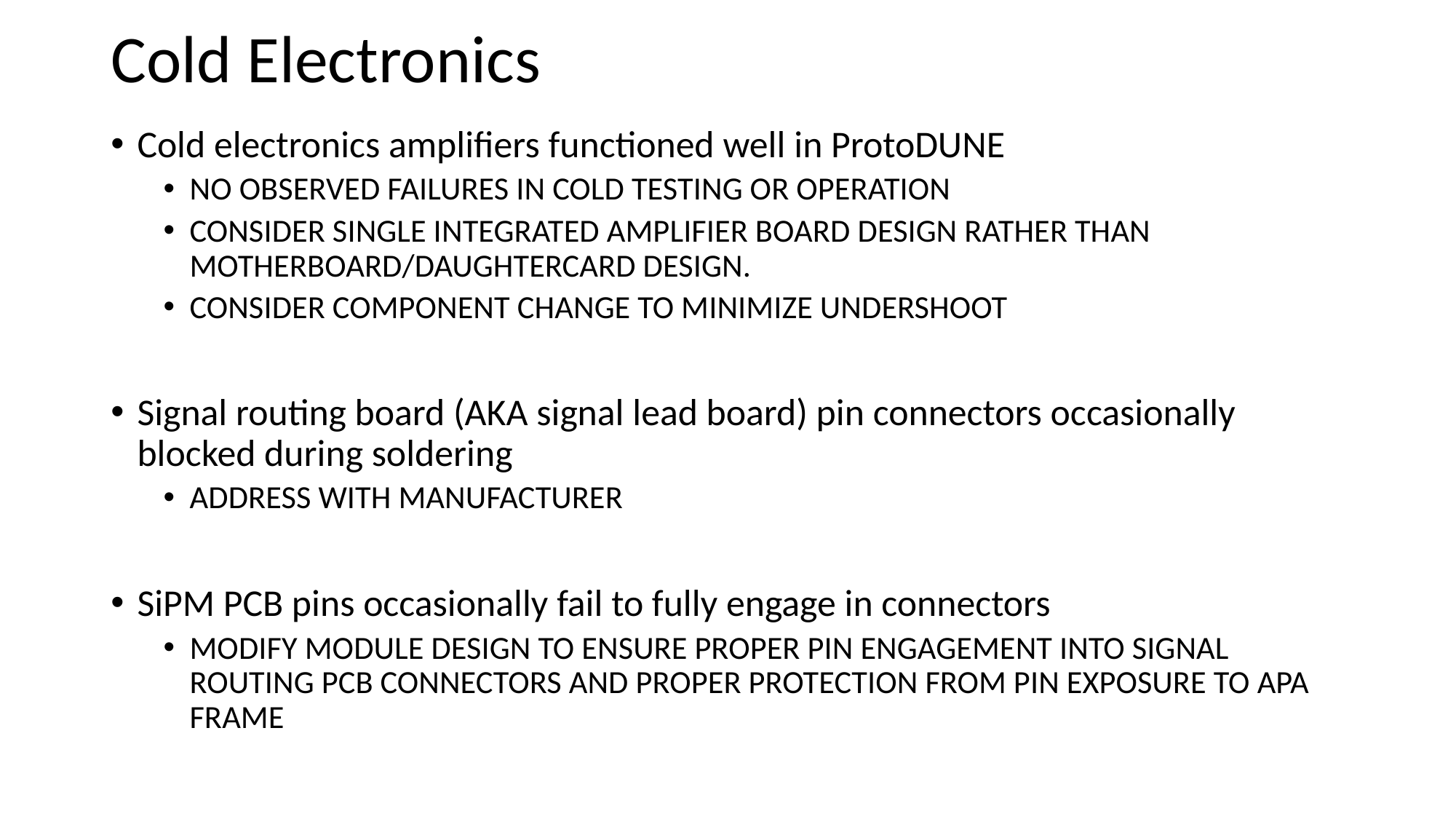

# Cold Electronics
Cold electronics amplifiers functioned well in ProtoDUNE
NO OBSERVED FAILURES IN COLD TESTING OR OPERATION
CONSIDER SINGLE INTEGRATED AMPLIFIER BOARD DESIGN RATHER THAN MOTHERBOARD/DAUGHTERCARD DESIGN.
CONSIDER COMPONENT CHANGE TO MINIMIZE UNDERSHOOT

Signal routing board (AKA signal lead board) pin connectors occasionally blocked during soldering
ADDRESS WITH MANUFACTURER

SiPM PCB pins occasionally fail to fully engage in connectors
MODIFY MODULE DESIGN TO ENSURE PROPER PIN ENGAGEMENT INTO SIGNAL ROUTING PCB CONNECTORS AND PROPER PROTECTION FROM PIN EXPOSURE TO APA FRAME